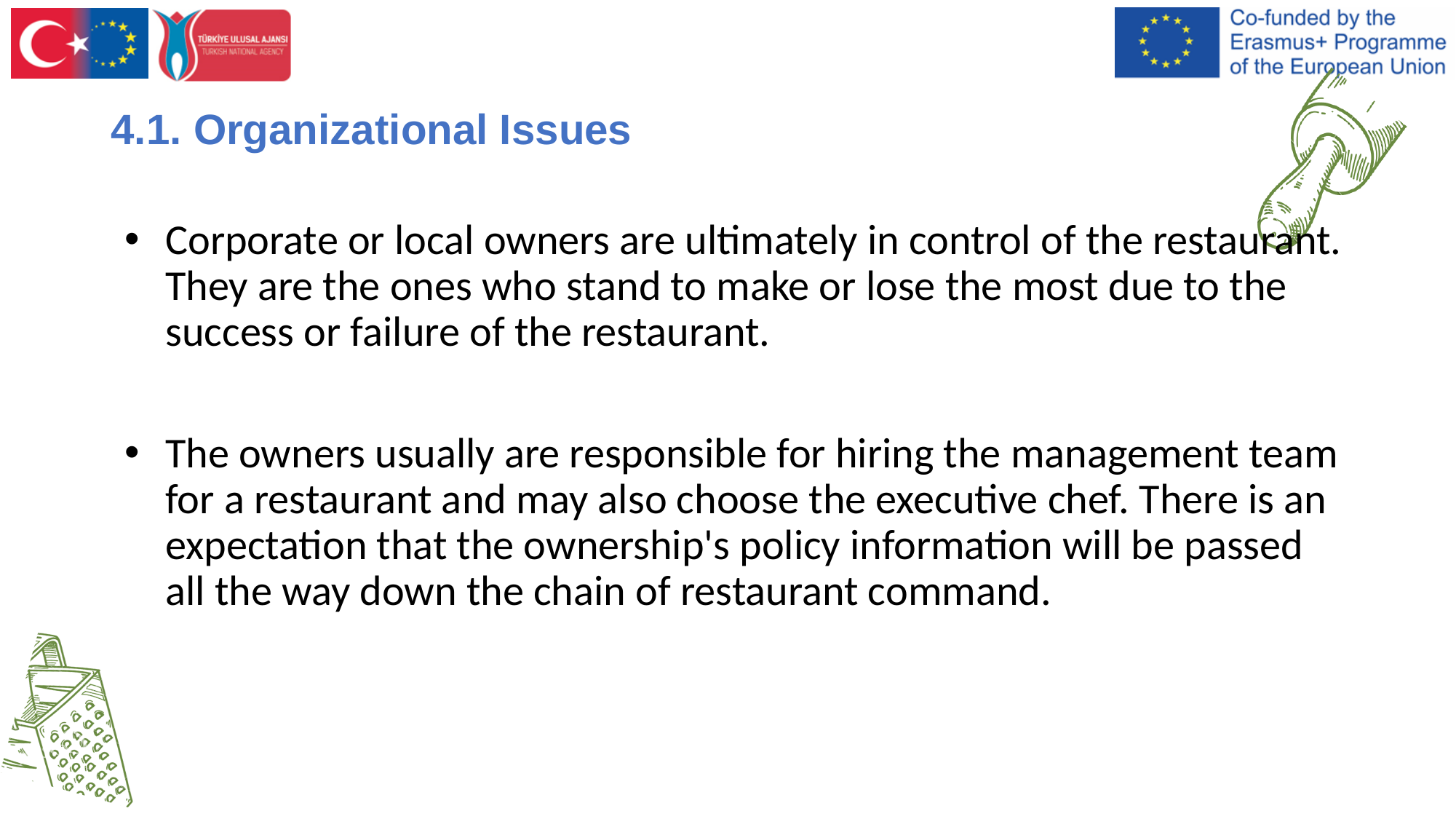

# 4.1. Organizational Issues
Corporate or local owners are ultimately in control of the restaurant. They are the ones who stand to make or lose the most due to the success or failure of the restaurant.

The owners usually are responsible for hiring the management team for a restaurant and may also choose the executive chef. There is an expectation that the ownership's policy information will be passed all the way down the chain of restaurant command.